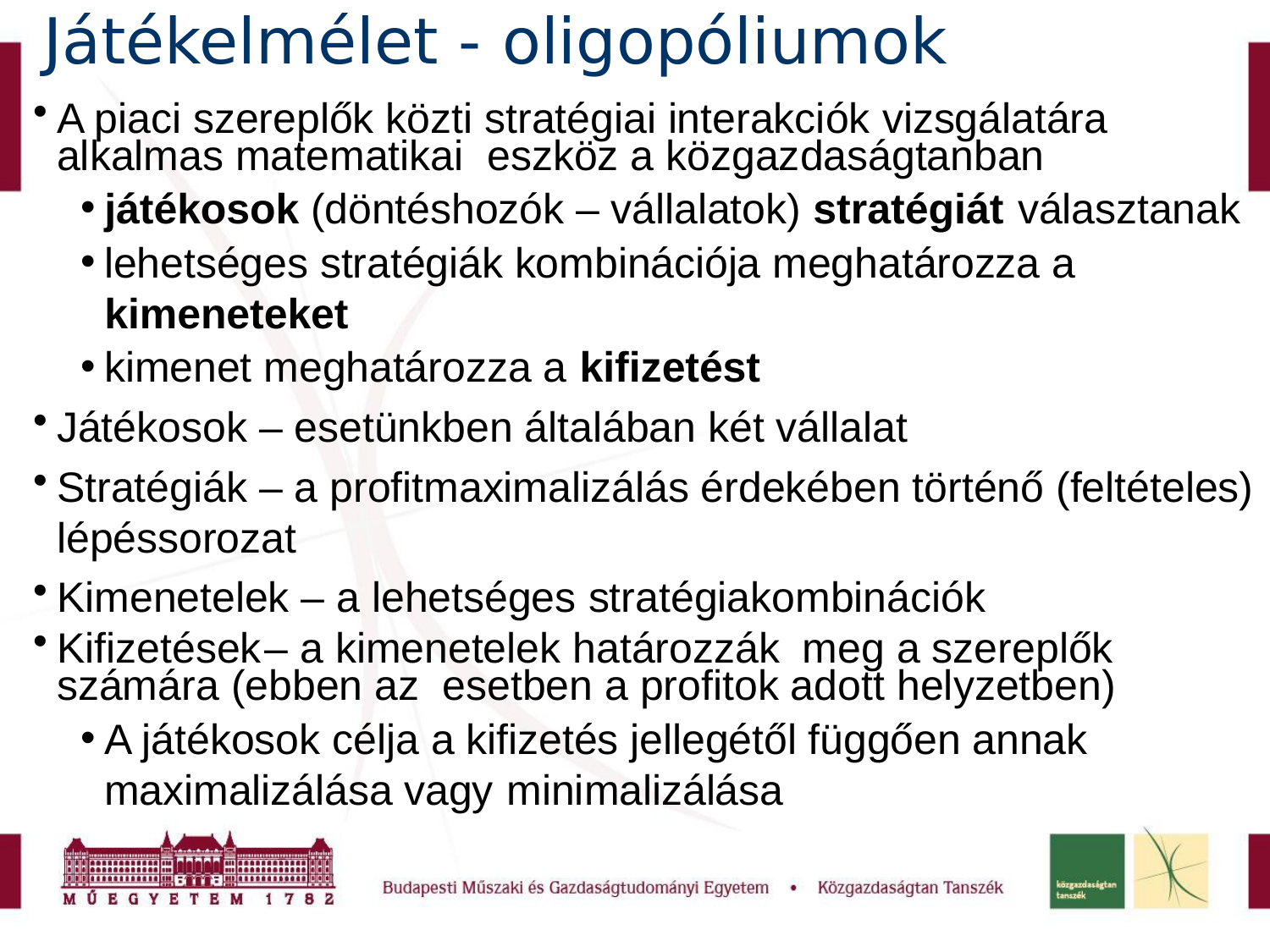

# Játékelmélet - oligopóliumok
A piaci szereplők közti stratégiai interakciók vizsgálatára alkalmas matematikai  eszköz a közgazdaságtanban
játékosok (döntéshozók – vállalatok) stratégiát választanak
lehetséges stratégiák kombinációja meghatározza a kimeneteket
kimenet meghatározza a kifizetést
Játékosok – esetünkben általában két vállalat
Stratégiák – a profitmaximalizálás érdekében történő (feltételes) lépéssorozat
Kimenetelek – a lehetséges stratégiakombinációk
Kifizetések	–	a kimenetelek határozzák	meg a szereplők	számára (ebben az  esetben a profitok adott helyzetben)
A játékosok célja a kifizetés jellegétől függően annak maximalizálása vagy minimalizálása